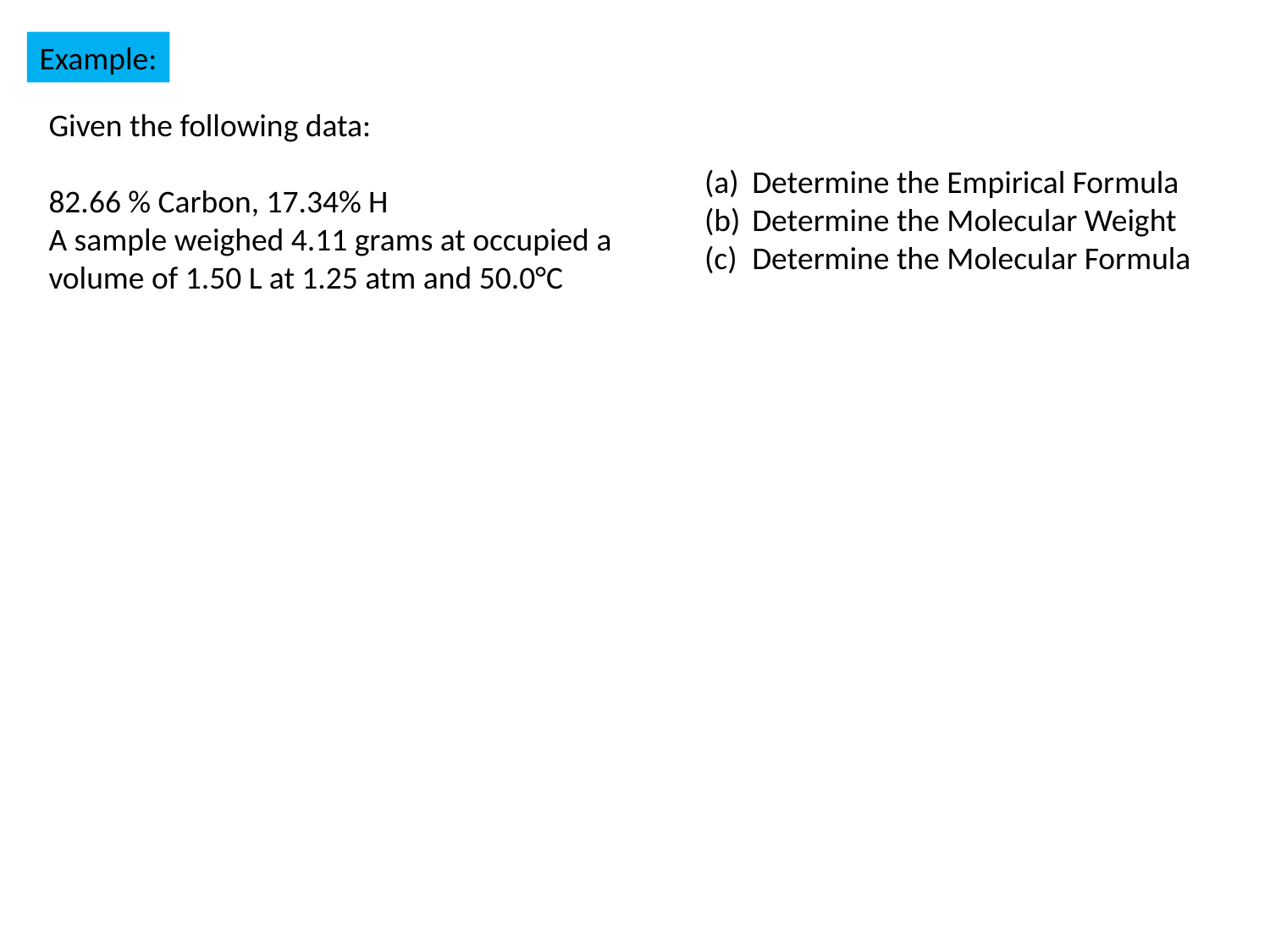

Example:
Given the following data:

82.66 % Carbon, 17.34% H
A sample weighed 4.11 grams at occupied a volume of 1.50 L at 1.25 atm and 50.0°C
Determine the Empirical Formula
Determine the Molecular Weight
Determine the Molecular Formula